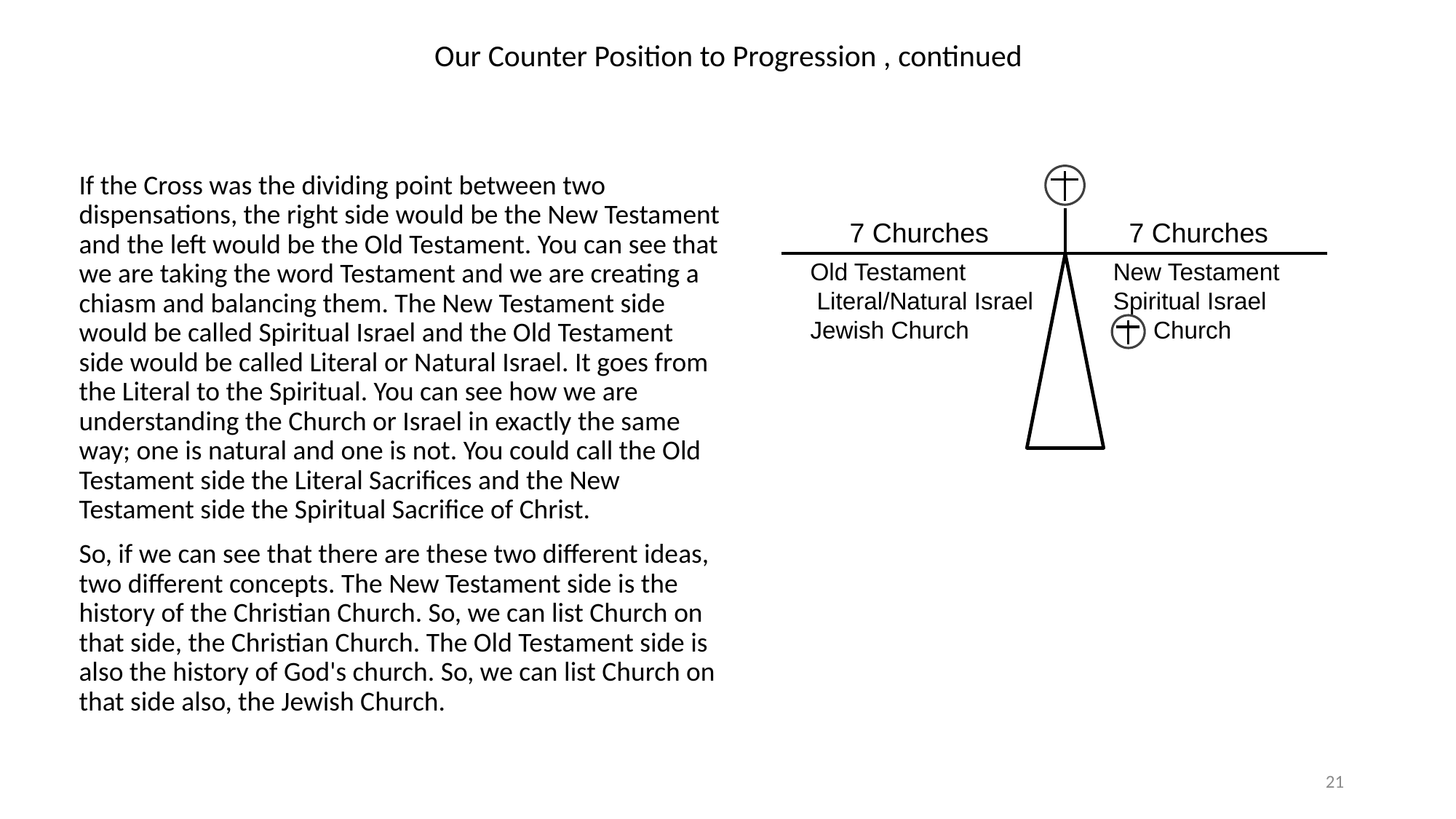

# Our Counter Position to Progression , continued
If the Cross was the dividing point between two dispensations, the right side would be the New Testament and the left would be the Old Testament. You can see that we are taking the word Testament and we are creating a chiasm and balancing them. The New Testament side would be called Spiritual Israel and the Old Testament side would be called Literal or Natural Israel. It goes from the Literal to the Spiritual. You can see how we are understanding the Church or Israel in exactly the same way; one is natural and one is not. You could call the Old Testament side the Literal Sacrifices and the New Testament side the Spiritual Sacrifice of Christ.
So, if we can see that there are these two different ideas, two different concepts. The New Testament side is the history of the Christian Church. So, we can list Church on that side, the Christian Church. The Old Testament side is also the history of God's church. So, we can list Church on that side also, the Jewish Church.

7 Churches
7 Churches
Old Testament
 Literal/Natural Israel
Jewish Church
New Testament
Spiritual Israel
      Church

21